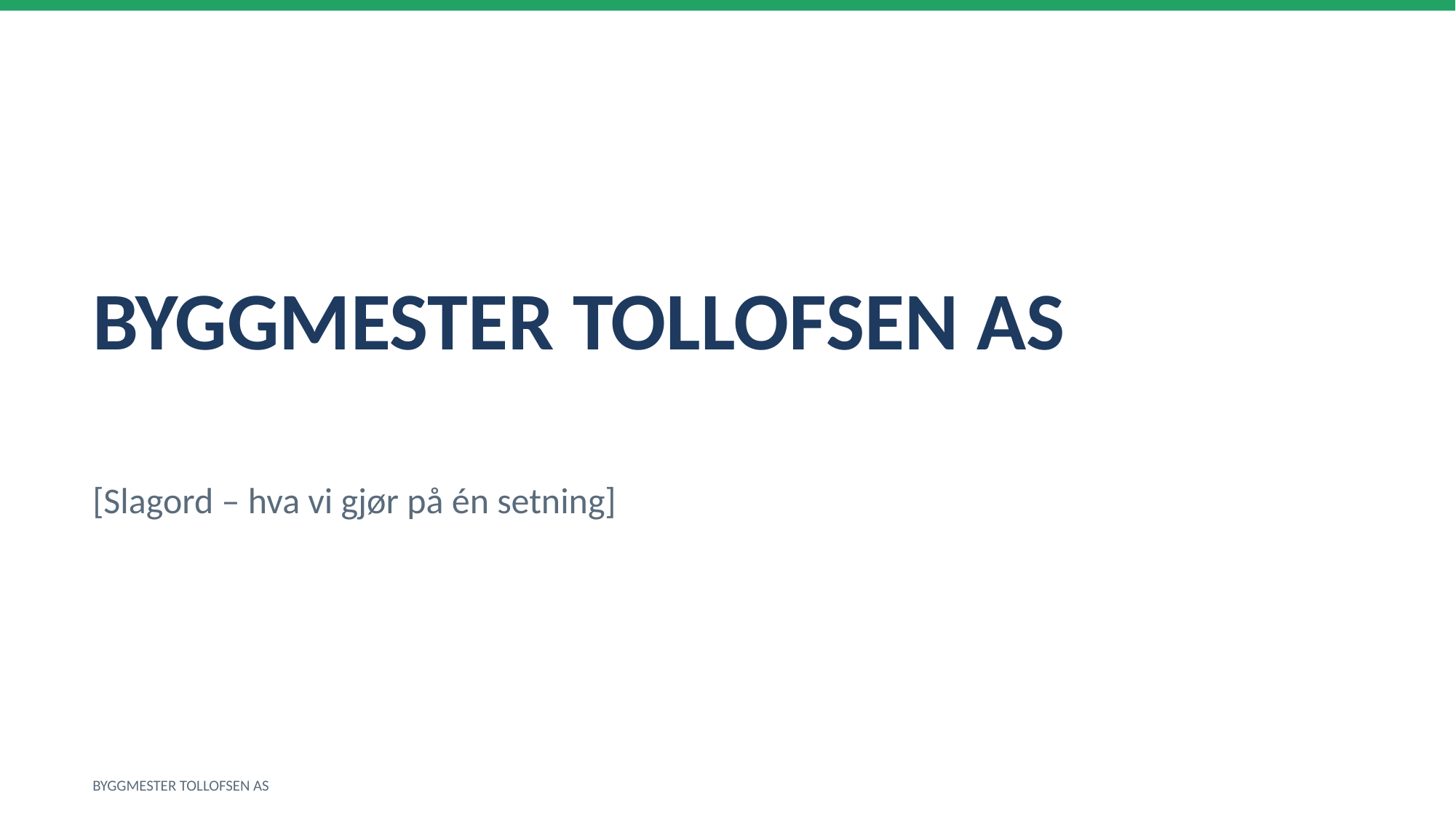

BYGGMESTER TOLLOFSEN AS
[Slagord – hva vi gjør på én setning]
BYGGMESTER TOLLOFSEN AS